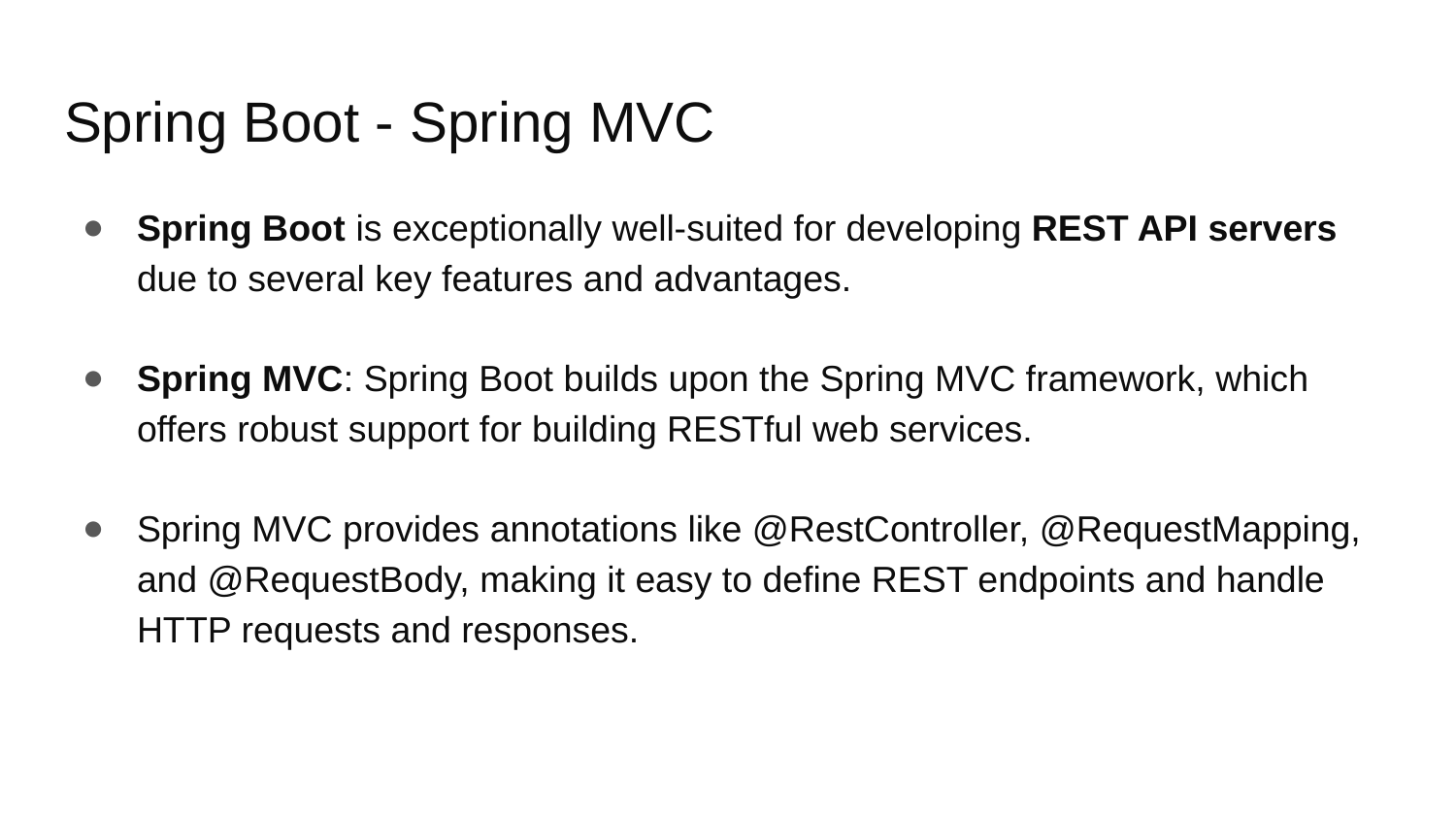

# Spring Boot - Spring MVC
Spring Boot is exceptionally well-suited for developing REST API servers due to several key features and advantages.

Spring MVC: Spring Boot builds upon the Spring MVC framework, which offers robust support for building RESTful web services.

Spring MVC provides annotations like @RestController, @RequestMapping, and @RequestBody, making it easy to define REST endpoints and handle HTTP requests and responses.